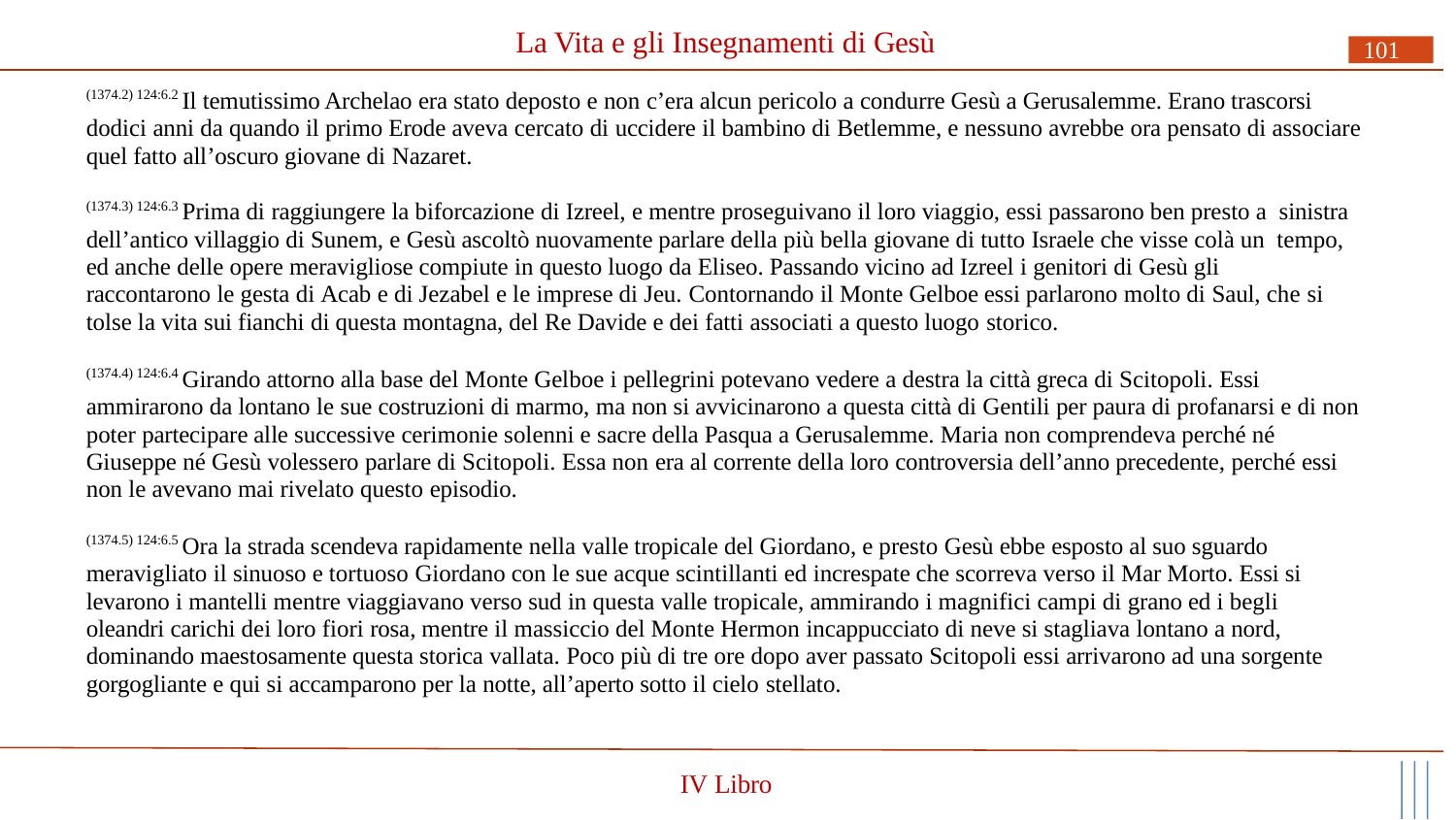

# La Vita e gli Insegnamenti di Gesù
101

(1374.2) 124:6.2 Il temutissimo Archelao era stato deposto e non c’era alcun pericolo a condurre Gesù a Gerusalemme. Erano trascorsi  dodici anni da quando il primo Erode aveva cercato di uccidere il bambino di Betlemme, e nessuno avrebbe ora pensato di associare  quel fatto all’oscuro giovane di Nazaret.

(1374.3) 124:6.3 Prima di raggiungere la biforcazione di Izreel, e mentre proseguivano il loro viaggio, essi passarono ben presto a  sinistra dell’antico villaggio di Sunem, e Gesù ascoltò nuovamente parlare della più bella giovane di tutto Israele che visse colà un  tempo, ed anche delle opere meravigliose compiute in questo luogo da Eliseo. Passando vicino ad Izreel i genitori di Gesù gli  raccontarono le gesta di Acab e di Jezabel e le imprese di Jeu. Contornando il Monte Gelboe essi parlarono molto di Saul, che si  tolse la vita sui fianchi di questa montagna, del Re Davide e dei fatti associati a questo luogo storico.

(1374.4) 124:6.4 Girando attorno alla base del Monte Gelboe i pellegrini potevano vedere a destra la città greca di Scitopoli. Essi  ammirarono da lontano le sue costruzioni di marmo, ma non si avvicinarono a questa città di Gentili per paura di profanarsi e di non  poter partecipare alle successive cerimonie solenni e sacre della Pasqua a Gerusalemme. Maria non comprendeva perché né  Giuseppe né Gesù volessero parlare di Scitopoli. Essa non era al corrente della loro controversia dell’anno precedente, perché essi  non le avevano mai rivelato questo episodio.

(1374.5) 124:6.5 Ora la strada scendeva rapidamente nella valle tropicale del Giordano, e presto Gesù ebbe esposto al suo sguardo  meravigliato il sinuoso e tortuoso Giordano con le sue acque scintillanti ed increspate che scorreva verso il Mar Morto. Essi si  levarono i mantelli mentre viaggiavano verso sud in questa valle tropicale, ammirando i magnifici campi di grano ed i begli  oleandri carichi dei loro fiori rosa, mentre il massiccio del Monte Hermon incappucciato di neve si stagliava lontano a nord,  dominando maestosamente questa storica vallata. Poco più di tre ore dopo aver passato Scitopoli essi arrivarono ad una sorgente  gorgogliante e qui si accamparono per la notte, all’aperto sotto il cielo stellato.

IV Libro